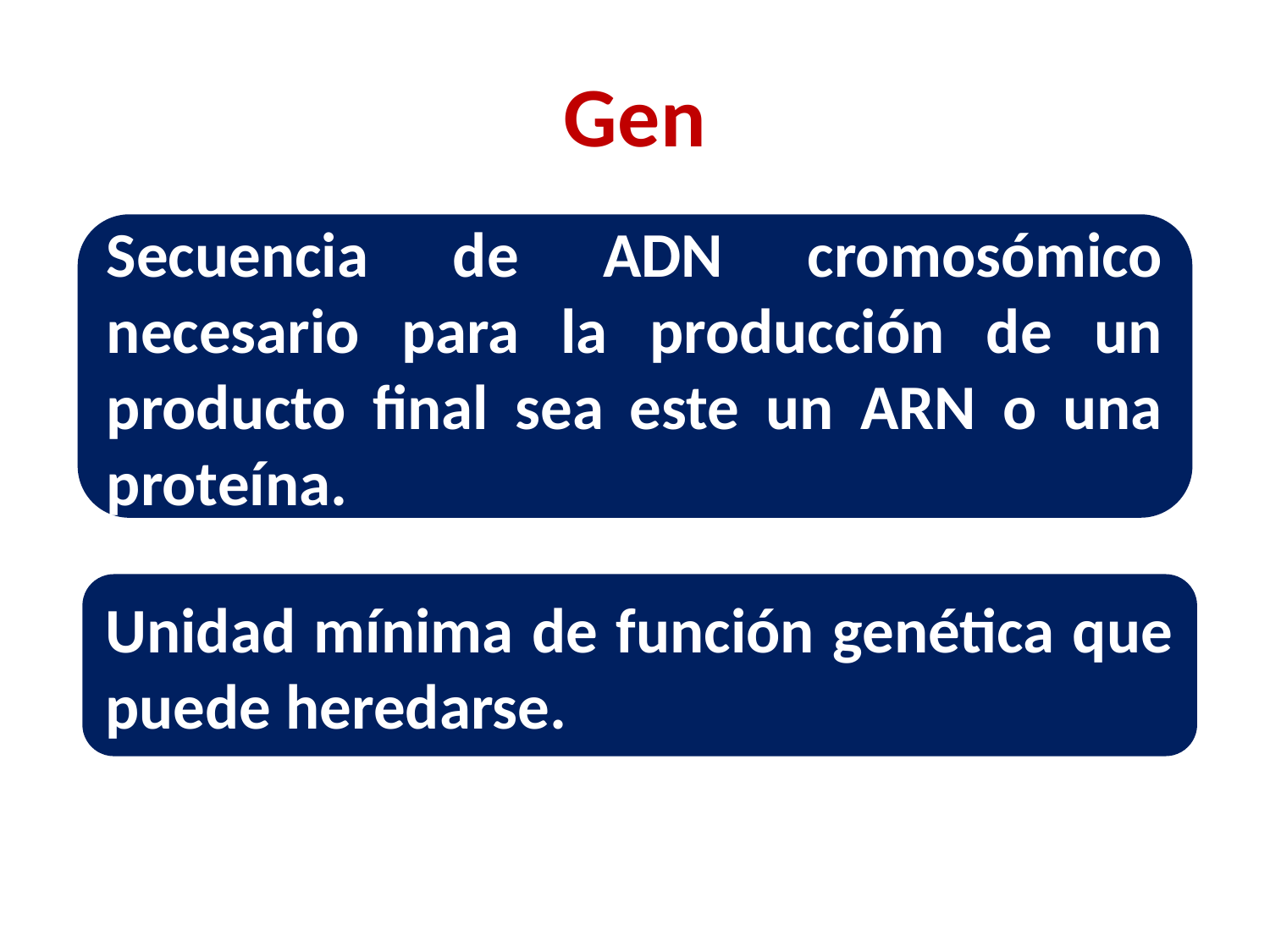

Gen
Secuencia de ADN cromosómico necesario para la producción de un producto final sea este un ARN o una proteína.
Unidad mínima de función genética que puede heredarse.